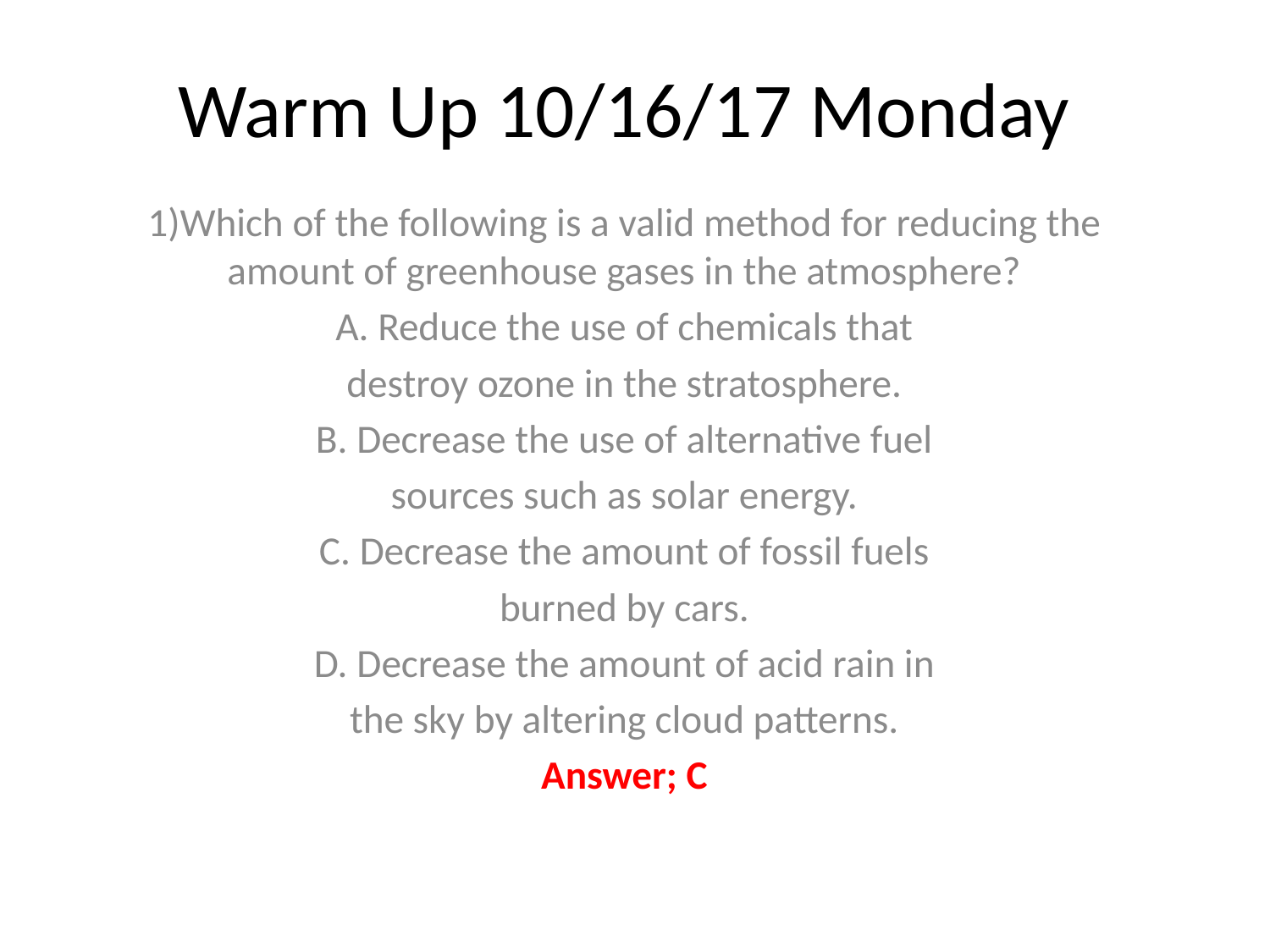

# Warm Up 10/16/17 Monday
1)Which of the following is a valid method for reducing the amount of greenhouse gases in the atmosphere?
A. Reduce the use of chemicals that
destroy ozone in the stratosphere.
B. Decrease the use of alternative fuel
sources such as solar energy.
C. Decrease the amount of fossil fuels
burned by cars.
D. Decrease the amount of acid rain in
the sky by altering cloud patterns.
Answer; C